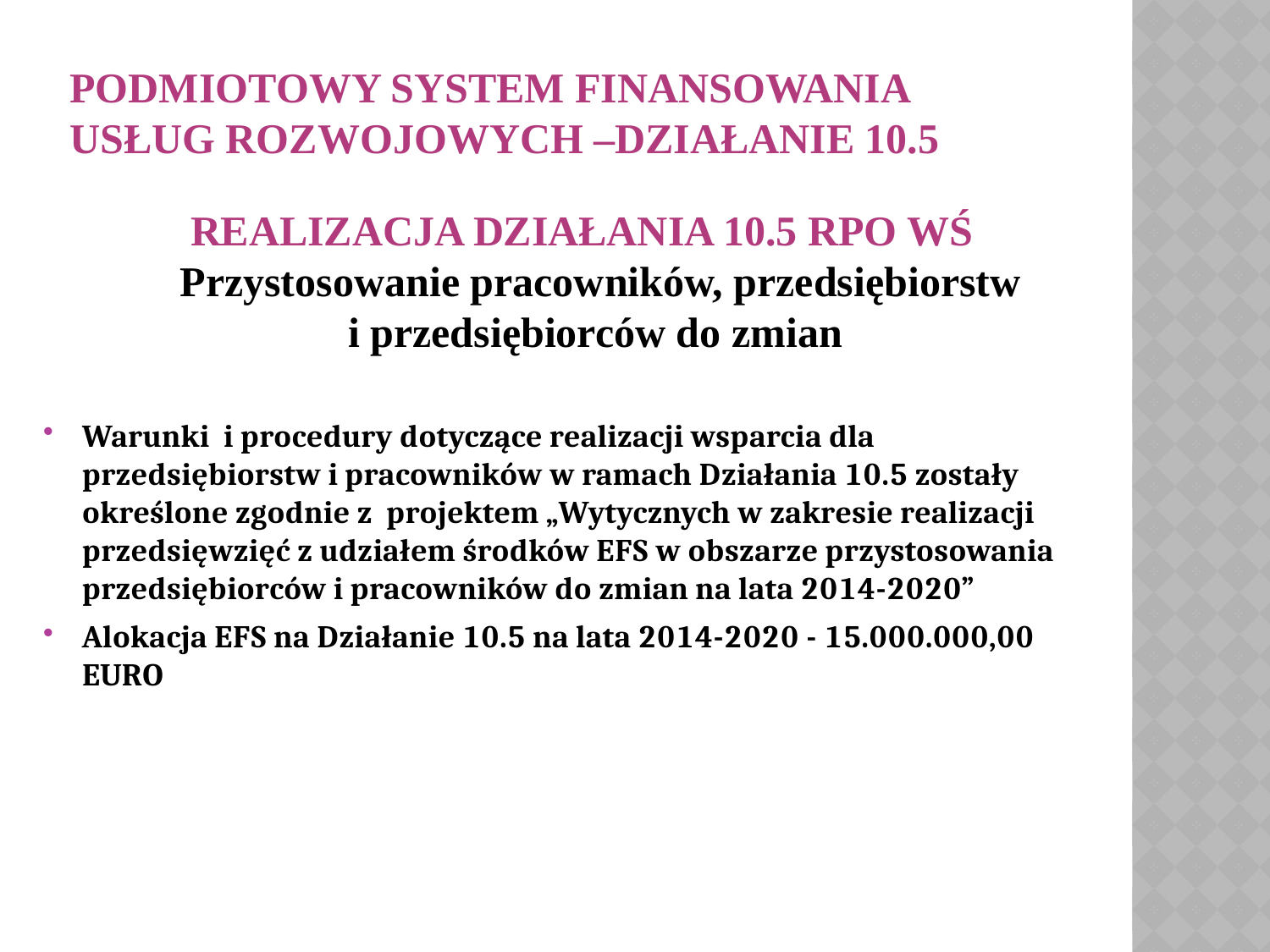

# PODMIOTOWY SYSTEM FINANSOWANIA USŁUG ROZWOJOWYCH –Działanie 10.5
REALIZACJA DZIAŁANIA 10.5 RPO WŚ
 Przystosowanie pracowników, przedsiębiorstw
i przedsiębiorców do zmian

Warunki  i procedury dotyczące realizacji wsparcia dla przedsiębiorstw i pracowników w ramach Działania 10.5 zostały określone zgodnie z  projektem „Wytycznych w zakresie realizacji przedsięwzięć z udziałem środków EFS w obszarze przystosowania przedsiębiorców i pracowników do zmian na lata 2014-2020”
Alokacja EFS na Działanie 10.5 na lata 2014-2020 - 15.000.000,00 EURO